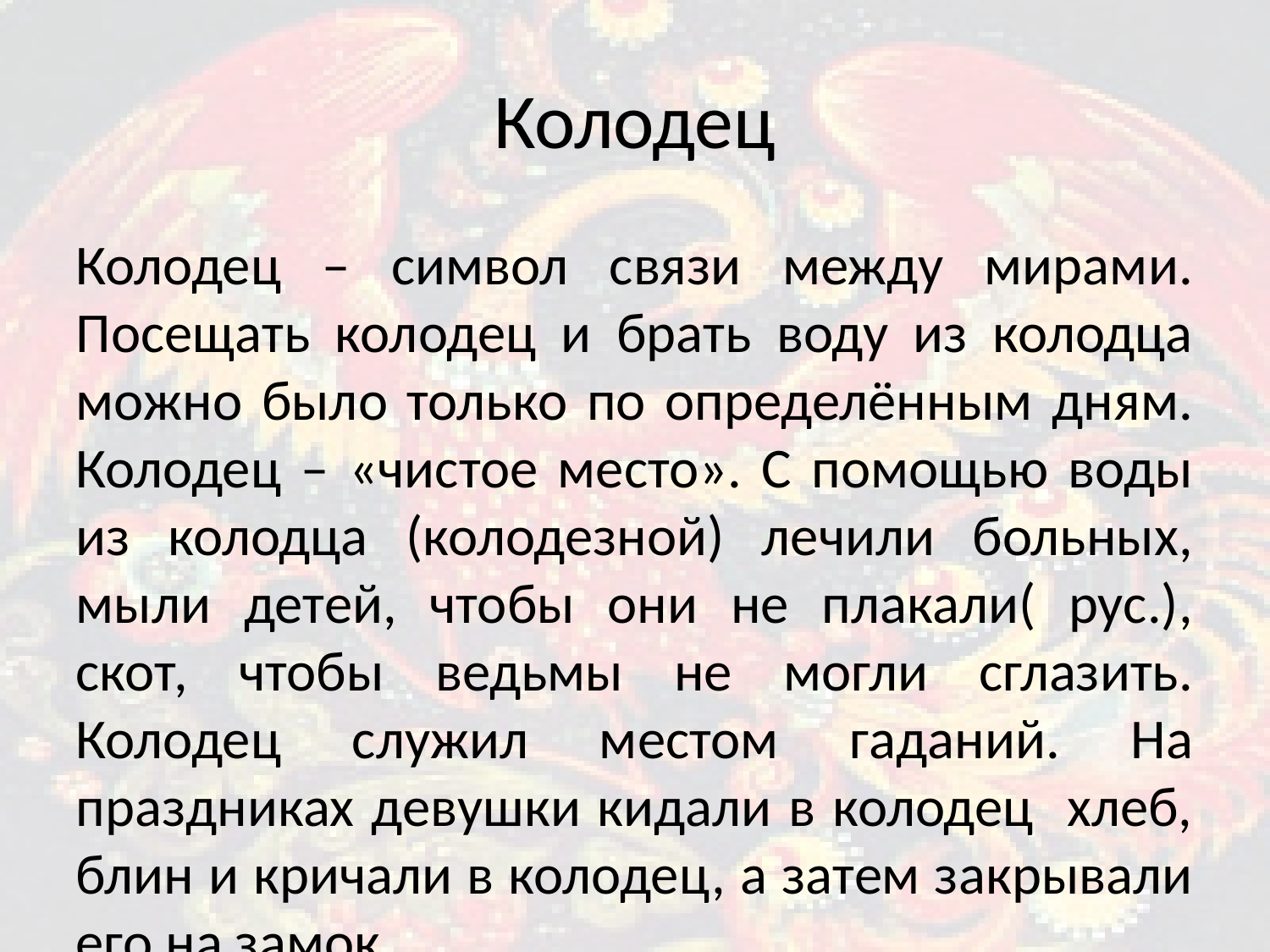

Колодец
Колодец – символ связи между мирами. Посещать колодец и брать воду из колодца можно было только по определённым дням. Колодец – «чистое место». С помощью воды из колодца (колодезной) лечили больных, мыли детей, чтобы они не плакали( рус.), скот, чтобы ведьмы не могли сглазить. Колодец служил местом гаданий. На праздниках девушки кидали в колодец  хлеб, блин и кричали в колодец, а затем закрывали его на замок.